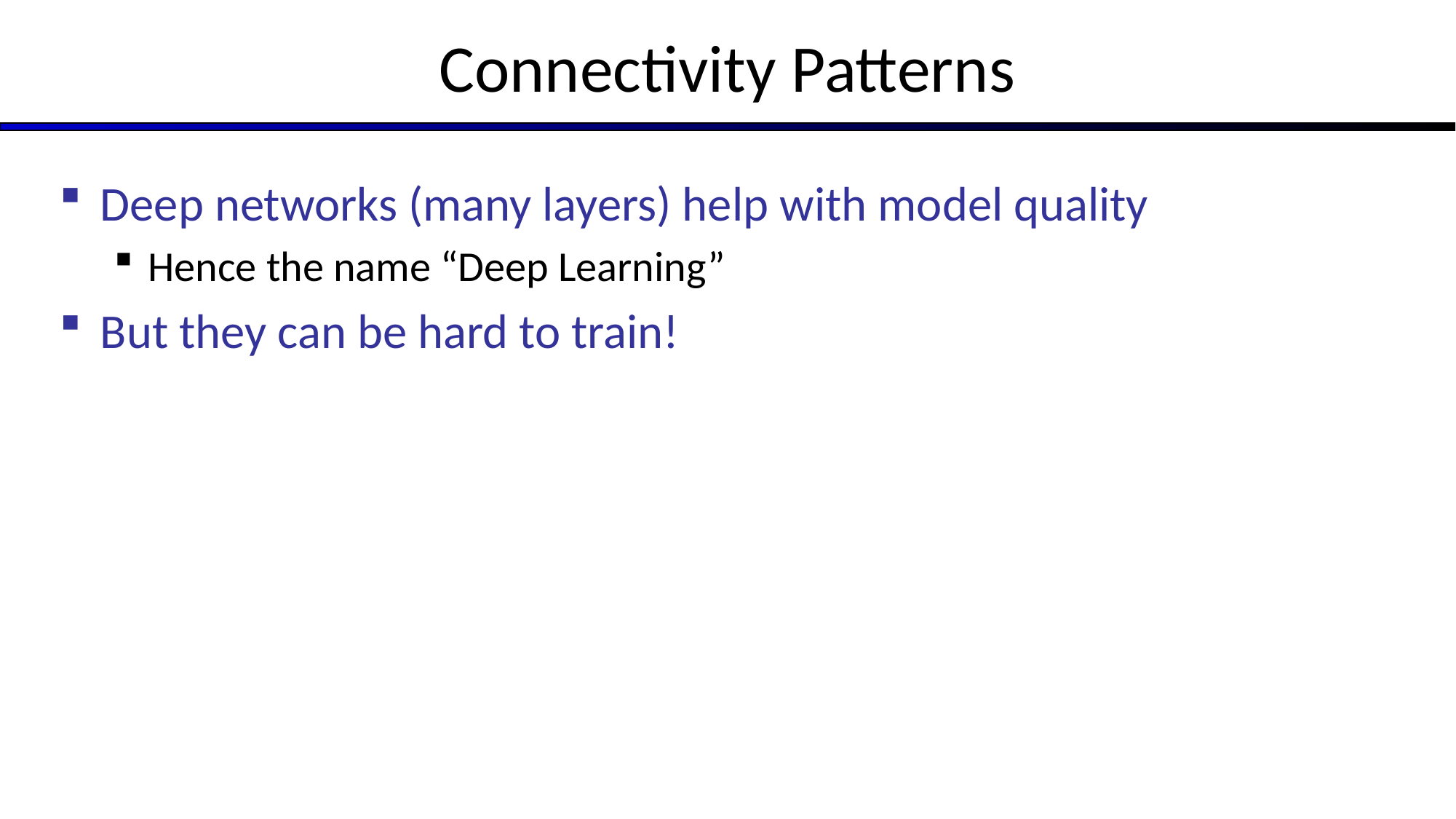

# Connectivity Patterns
Deep networks (many layers) help with model quality
Hence the name “Deep Learning”
But they can be hard to train!